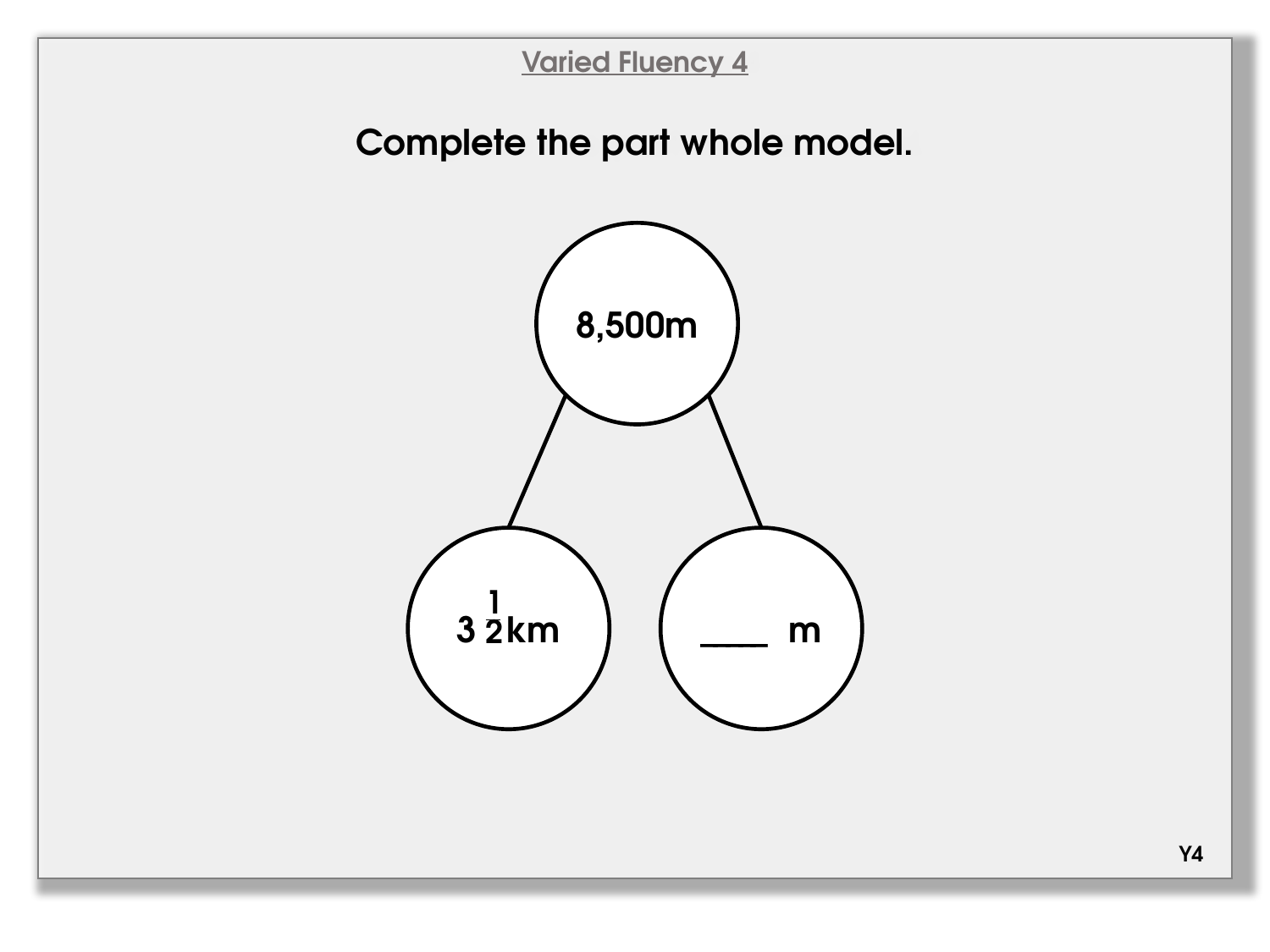

Varied Fluency 4

Complete the part whole model.

8,500m
3   km
_____  m
| 1 |
| --- |
| 2 |
Y4